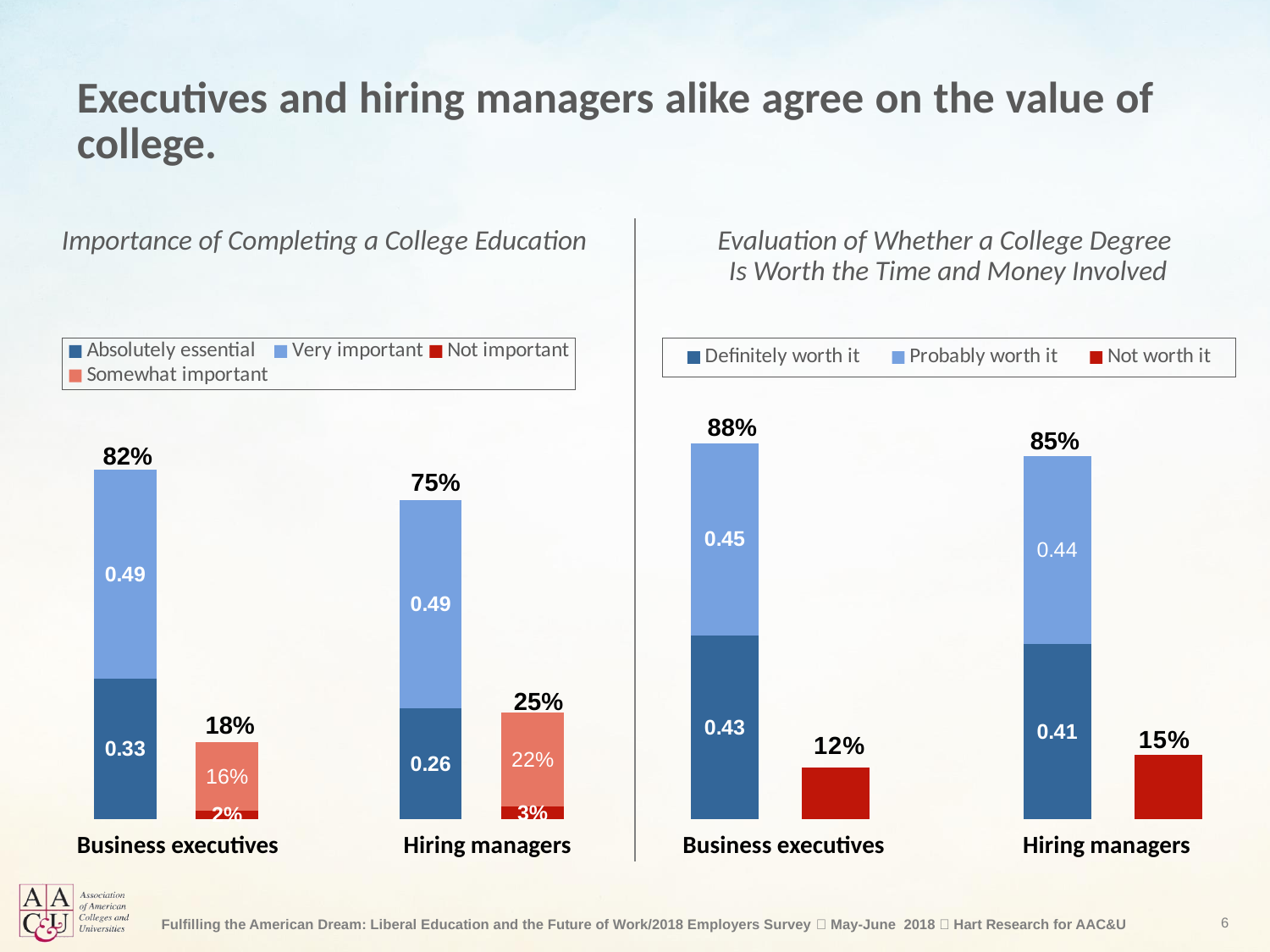

# Executives and hiring managers alike agree on the value of college.
Importance of Completing a College Education
Evaluation of Whether a College Degree
Is Worth the Time and Money Involved

### Chart

| Category | Absolutely essential | Very important | Not important | Somewhat important |
|---|---|---|---|---|

### Chart

| Category | Definitely worth it | Probably worth it | Not worth it |
|---|---|---|---|
88%
85%
82%
75%
25%
18%
Business executives
Hiring managers
Business executives
Hiring managers
6